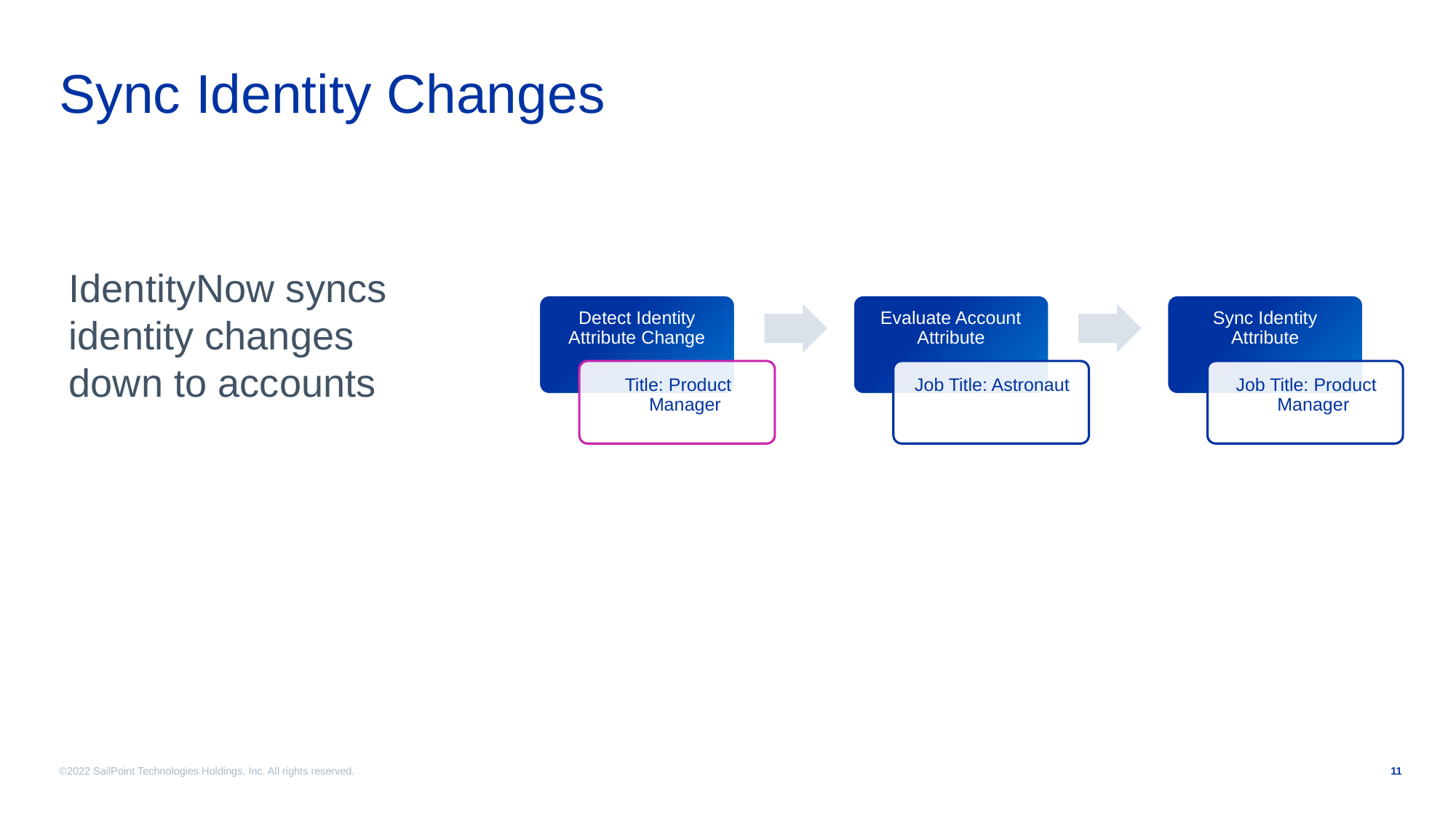

# Sync Identity Changes
Detect Identity Attribute Change
Title: Product Manager

Evaluate Account Attribute
Job Title: Astronaut

Sync Identity Attribute
Job Title: Product Manager
IdentityNow syncs identity changes down to accounts
©2022 SailPoint Technologies Holdings, Inc. All rights reserved.
11